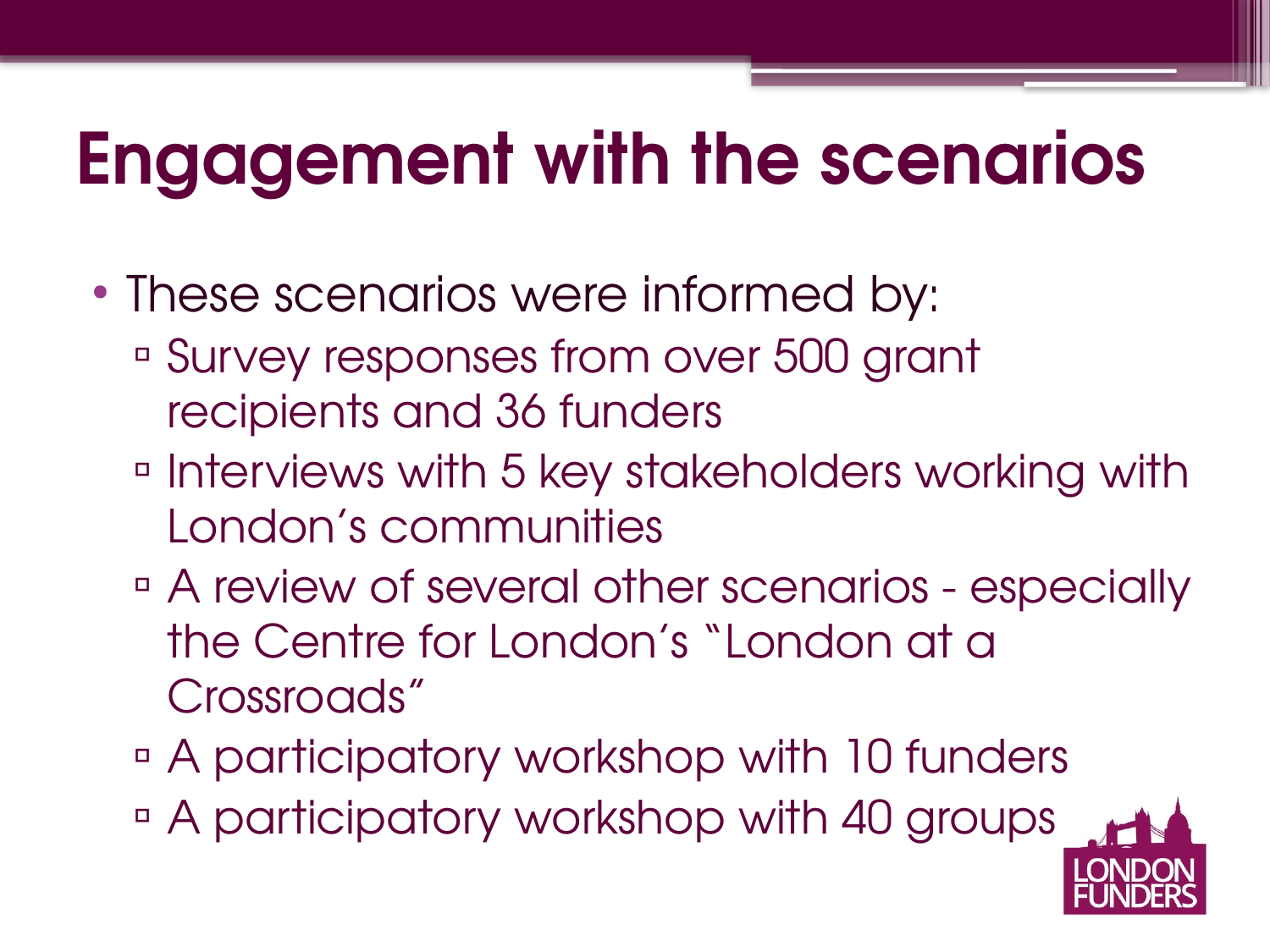

# Engagement with the scenarios
These scenarios were informed by:
Survey responses from over 500 grant recipients and 36 funders
Interviews with 5 key stakeholders working with London’s communities
A review of several other scenarios - especially the Centre for London’s “London at a Crossroads”
A participatory workshop with 10 funders
A participatory workshop with 40 groups